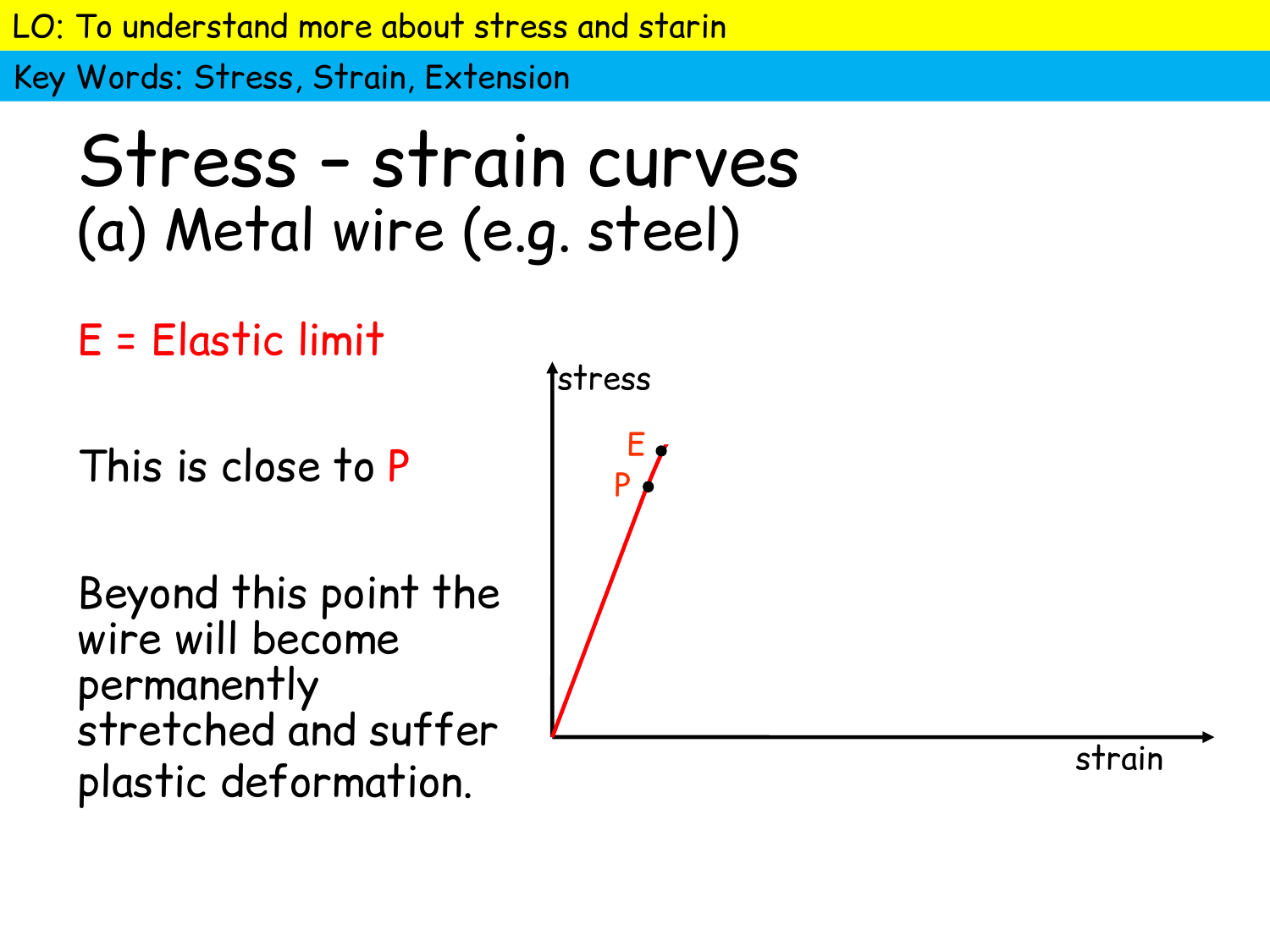

# Stress – strain curves (a) Metal wire (e.g. steel)
E = Elastic limit

This is close to P

Beyond this point the wire will become permanently stretched and suffer plastic deformation.
stress

E

P

strain